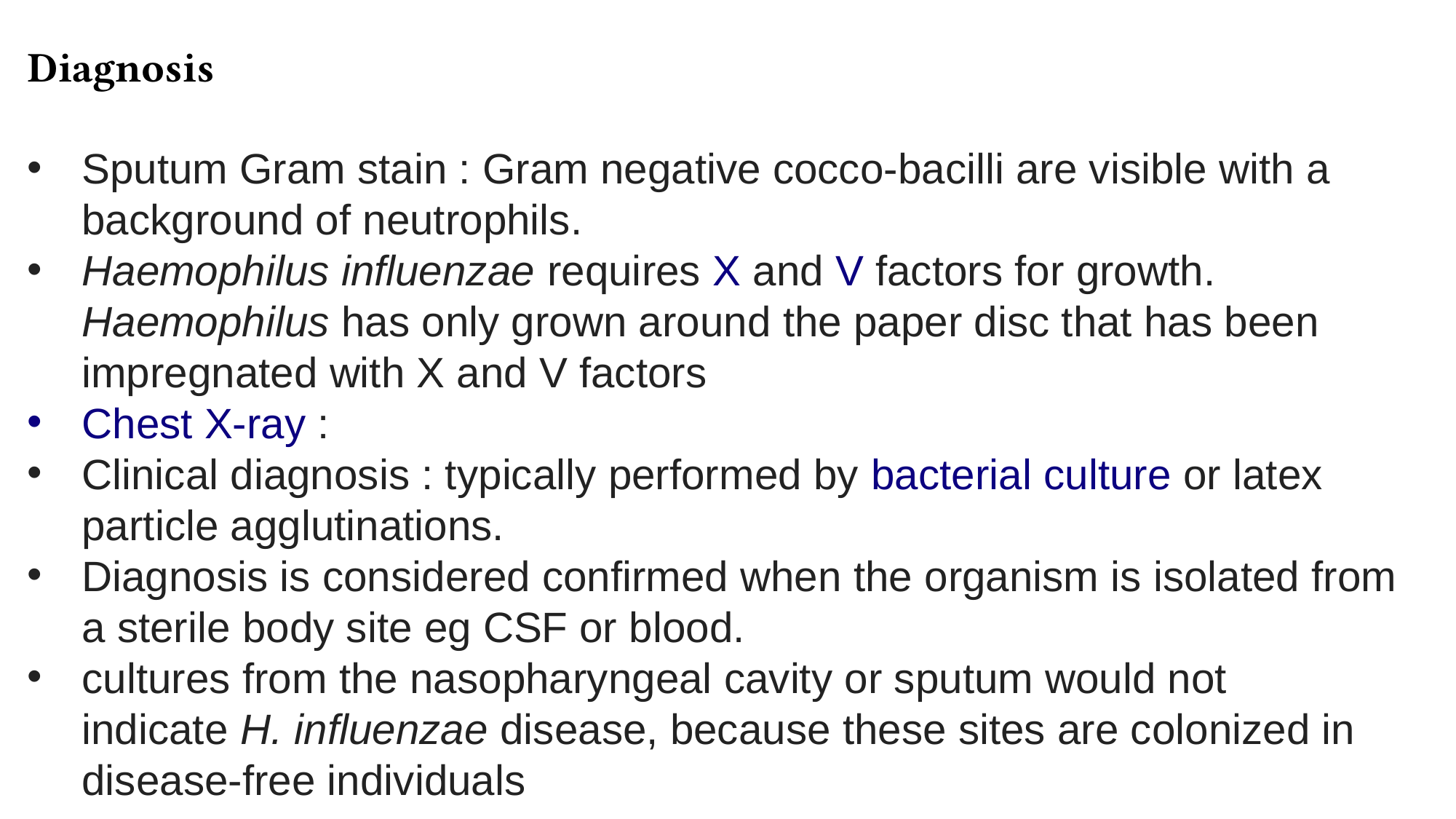

Diagnosis

Sputum Gram stain : Gram negative cocco-bacilli are visible with a background of neutrophils.
Haemophilus influenzae requires X and V factors for growth. Haemophilus has only grown around the paper disc that has been impregnated with X and V factors
Chest X-ray :
Clinical diagnosis : typically performed by bacterial culture or latex particle agglutinations.
Diagnosis is considered confirmed when the organism is isolated from a sterile body site eg CSF or blood.
cultures from the nasopharyngeal cavity or sputum would not indicate H. influenzae disease, because these sites are colonized in disease-free individuals
#